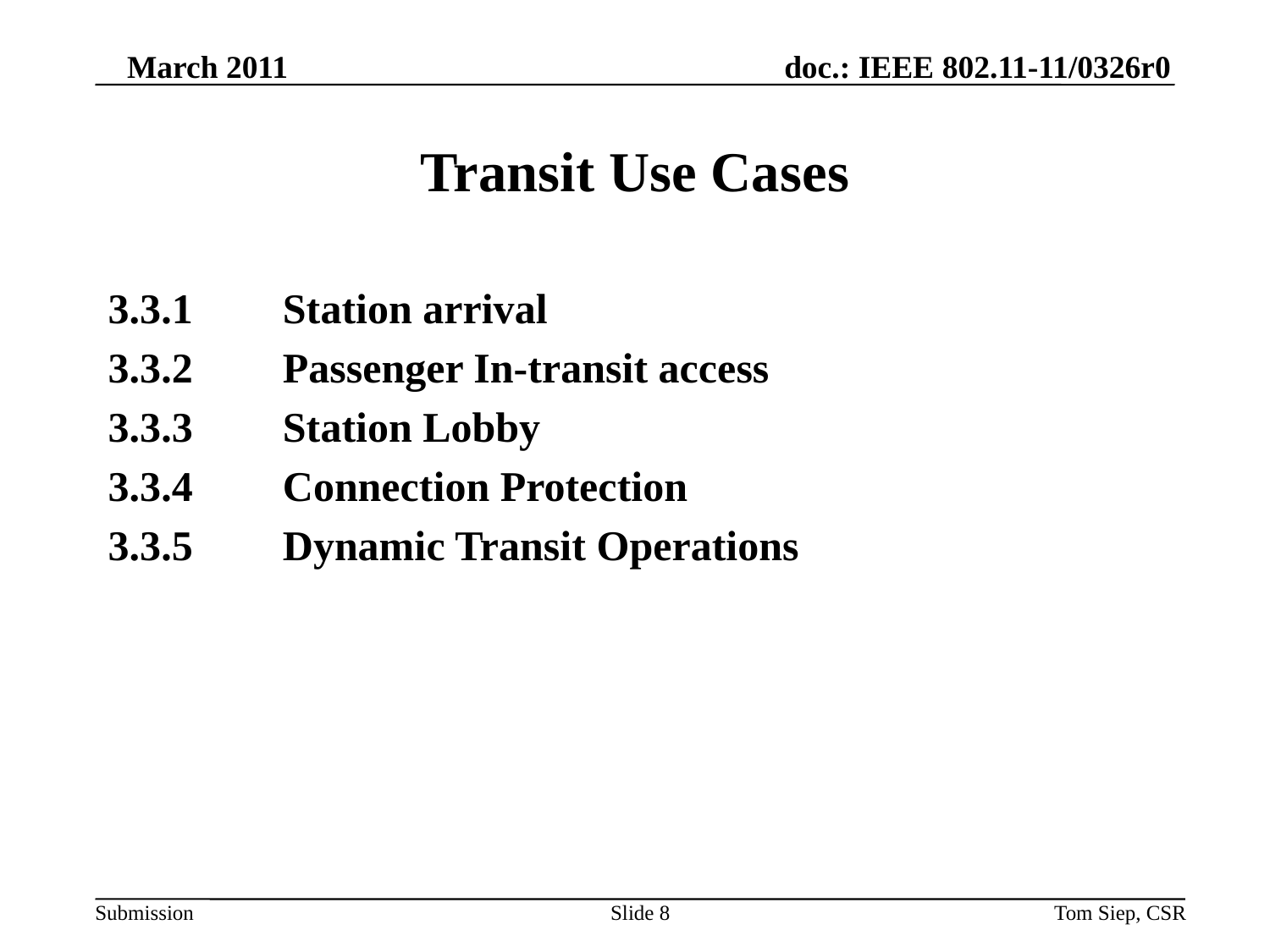

March 2011
# Transit Use Cases
3.3.1	Station arrival
3.3.2	Passenger In-transit access
3.3.3	Station Lobby
3.3.4	Connection Protection
3.3.5	Dynamic Transit Operations

Slide 8
Tom Siep, CSR